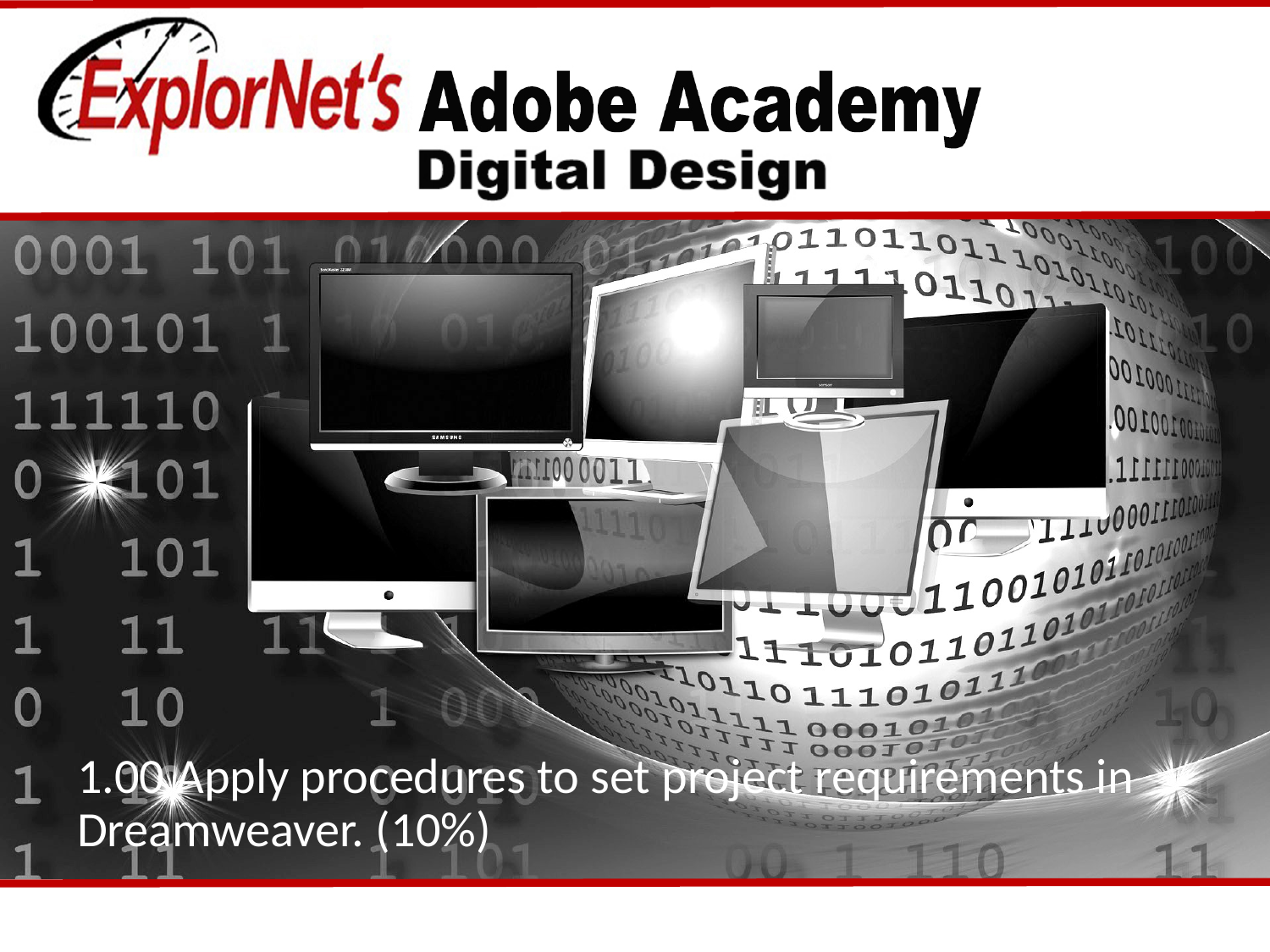

# 1.00 Apply procedures to set project requirements in Dreamweaver. (10%)